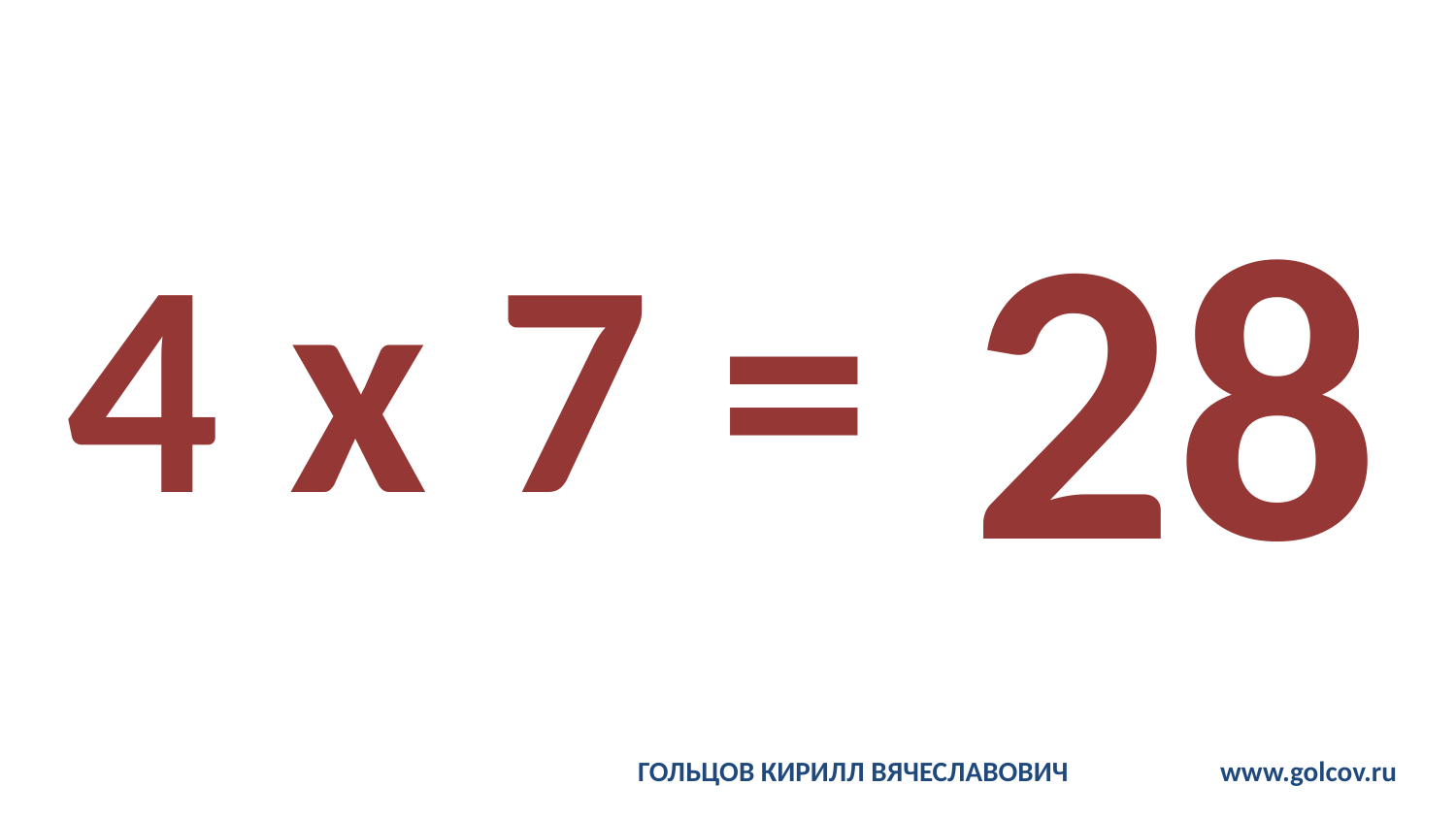

# 4 x 7 =
28
ГОЛЬЦОВ КИРИЛЛ ВЯЧЕСЛАВОВИЧ		www.golcov.ru